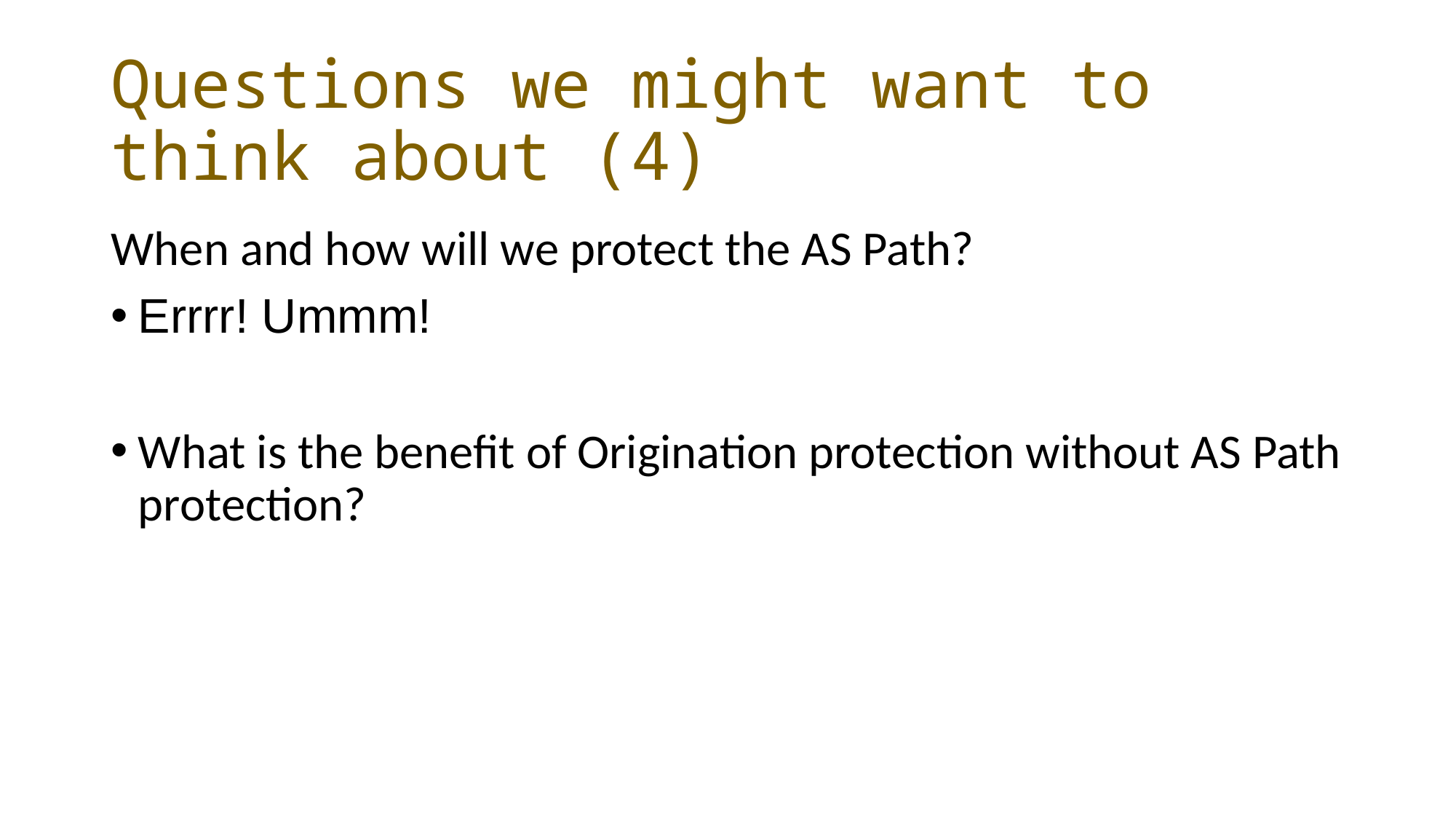

# Questions we might want to think about (4)
When and how will we protect the AS Path?
Errrr! Ummm!

What is the benefit of Origination protection without AS Path protection?